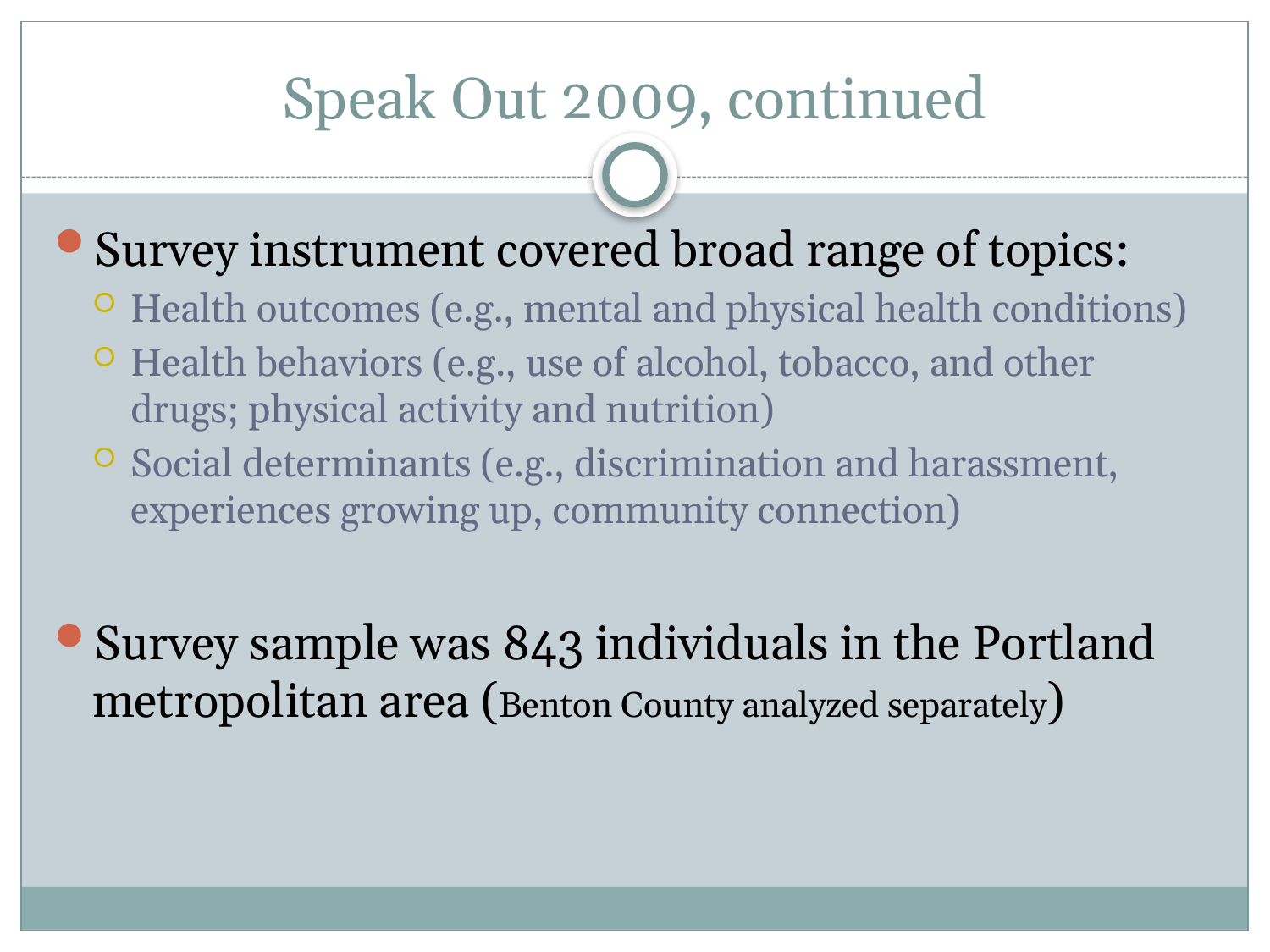

# Speak Out 2009, continued
Survey instrument covered broad range of topics:
Health outcomes (e.g., mental and physical health conditions)
Health behaviors (e.g., use of alcohol, tobacco, and other drugs; physical activity and nutrition)
Social determinants (e.g., discrimination and harassment, experiences growing up, community connection)

Survey sample was 843 individuals in the Portland metropolitan area (Benton County analyzed separately)